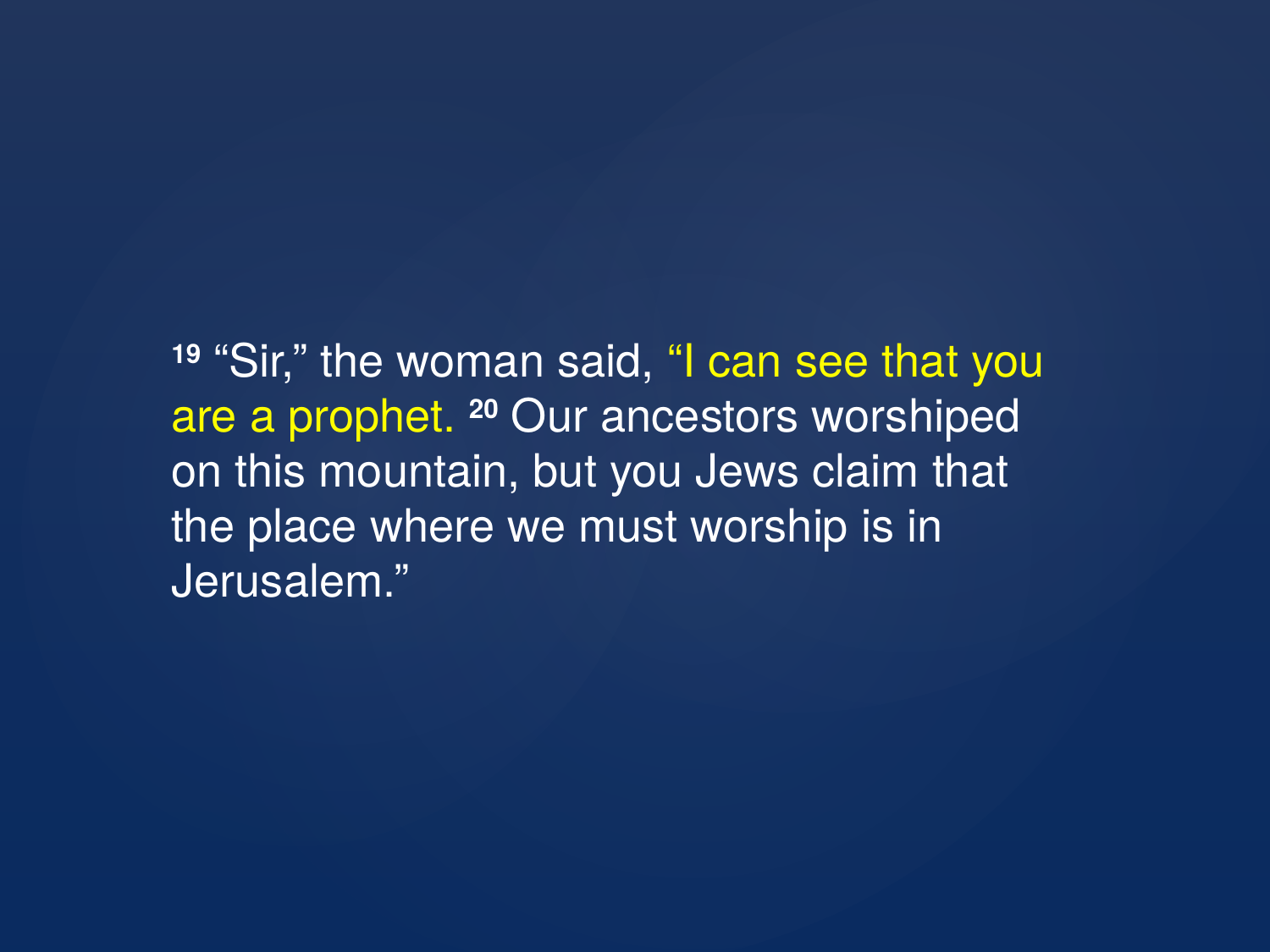

19 “Sir,” the woman said, “I can see that you are a prophet. 20 Our ancestors worshiped on this mountain, but you Jews claim that the place where we must worship is in Jerusalem.”